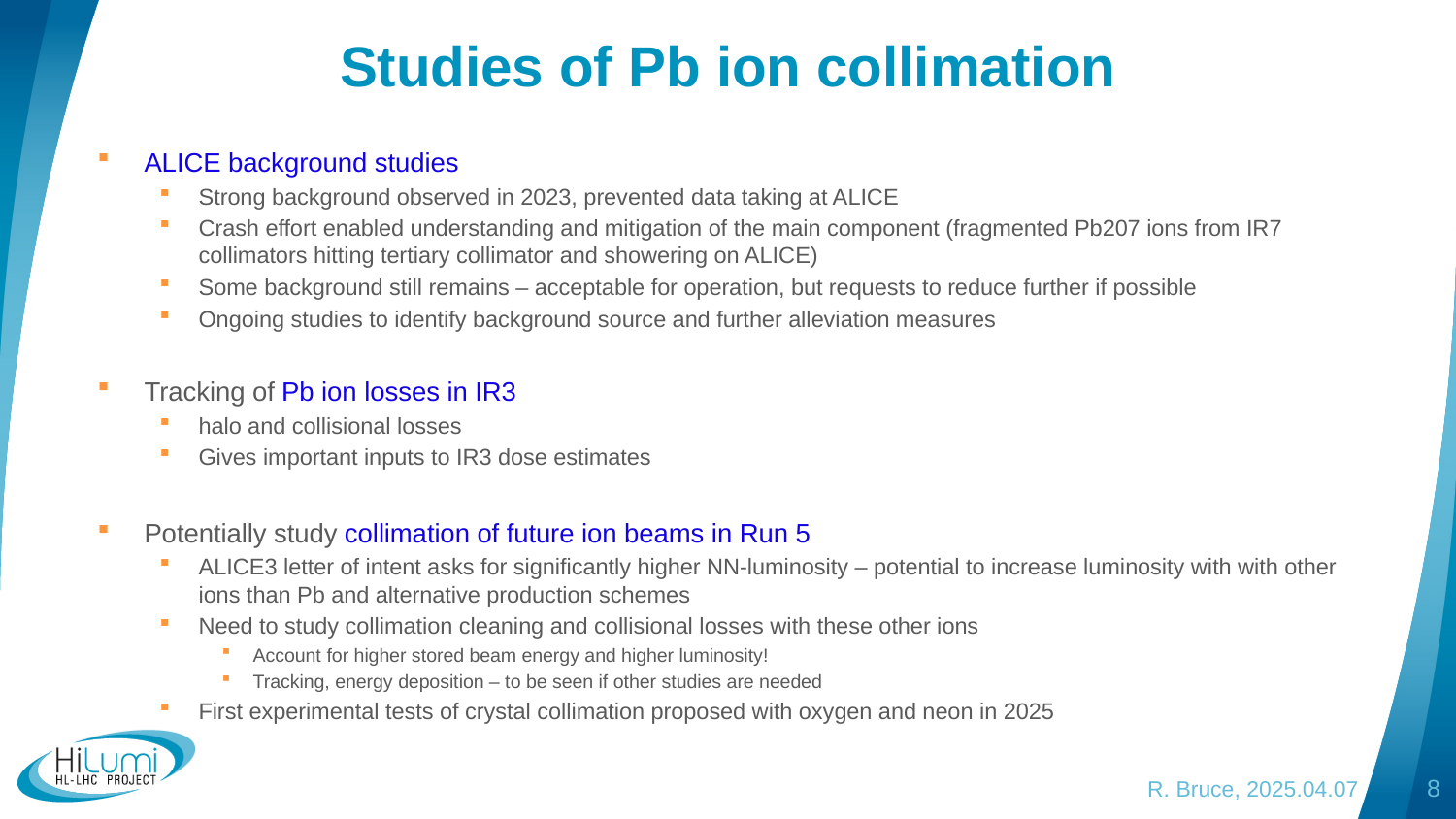

# Studies of Pb ion collimation
ALICE background studies
Strong background observed in 2023, prevented data taking at ALICE
Crash effort enabled understanding and mitigation of the main component (fragmented Pb207 ions from IR7 collimators hitting tertiary collimator and showering on ALICE)
Some background still remains – acceptable for operation, but requests to reduce further if possible
Ongoing studies to identify background source and further alleviation measures

Tracking of Pb ion losses in IR3
halo and collisional losses
Gives important inputs to IR3 dose estimates

Potentially study collimation of future ion beams in Run 5
ALICE3 letter of intent asks for significantly higher NN-luminosity – potential to increase luminosity with with other ions than Pb and alternative production schemes
Need to study collimation cleaning and collisional losses with these other ions
Account for higher stored beam energy and higher luminosity!
Tracking, energy deposition – to be seen if other studies are needed
First experimental tests of crystal collimation proposed with oxygen and neon in 2025

R. Bruce, 2025.04.07
8